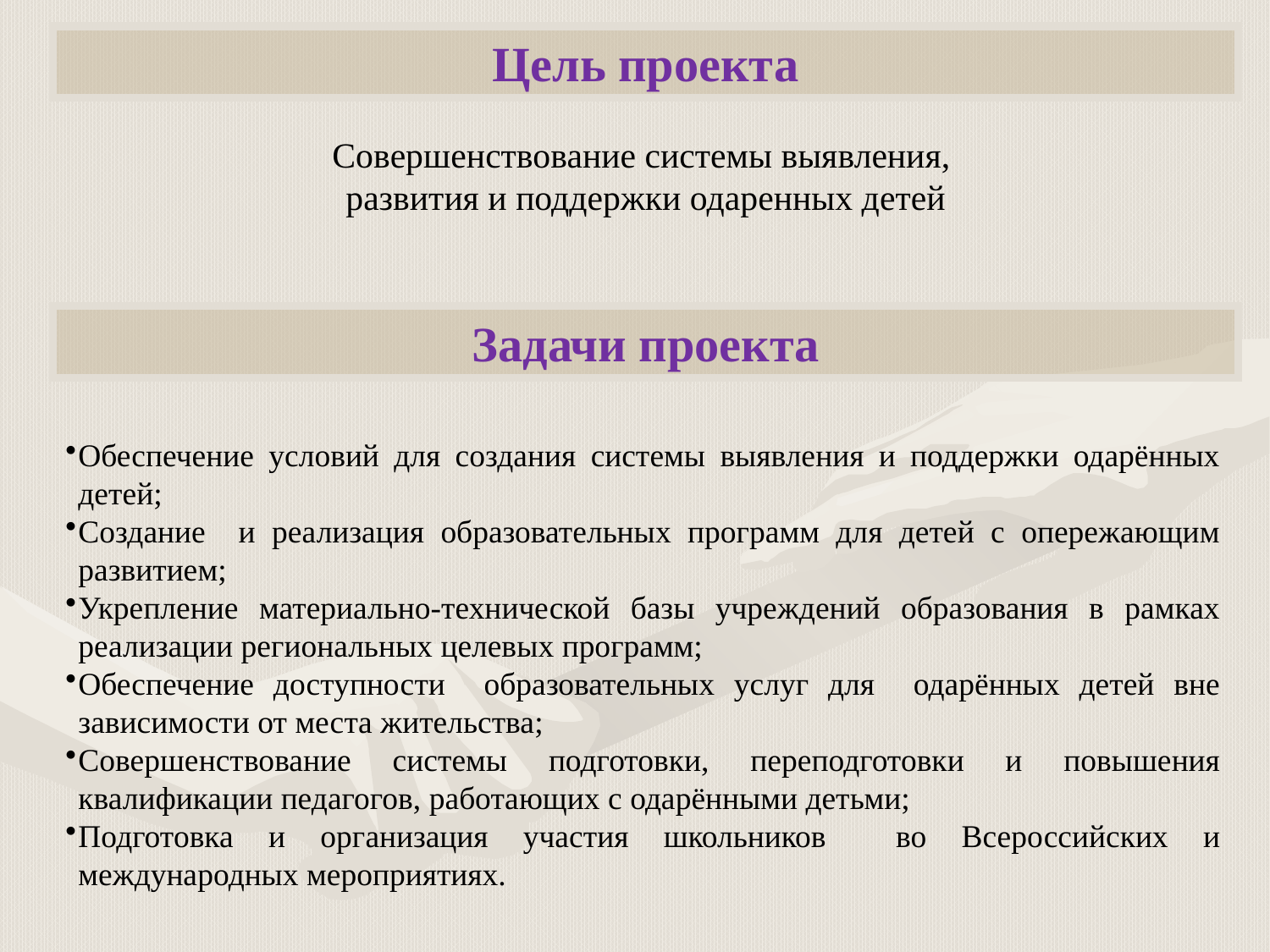

Цель проекта
#
Совершенствование системы выявления,
развития и поддержки одаренных детей
Задачи проекта
Обеспечение условий для создания системы выявления и поддержки одарённых детей;
Создание  и реализация образовательных программ для детей с опережающим развитием;
Укрепление материально-технической базы учреждений образования в рамках реализации региональных целевых программ;
Обеспечение доступности  образовательных услуг для  одарённых детей вне зависимости от места жительства;
Совершенствование системы подготовки, переподготовки и повышения квалификации педагогов, работающих с одарёнными детьми;
Подготовка и организация участия школьников  во Всероссийских и международных мероприятиях.